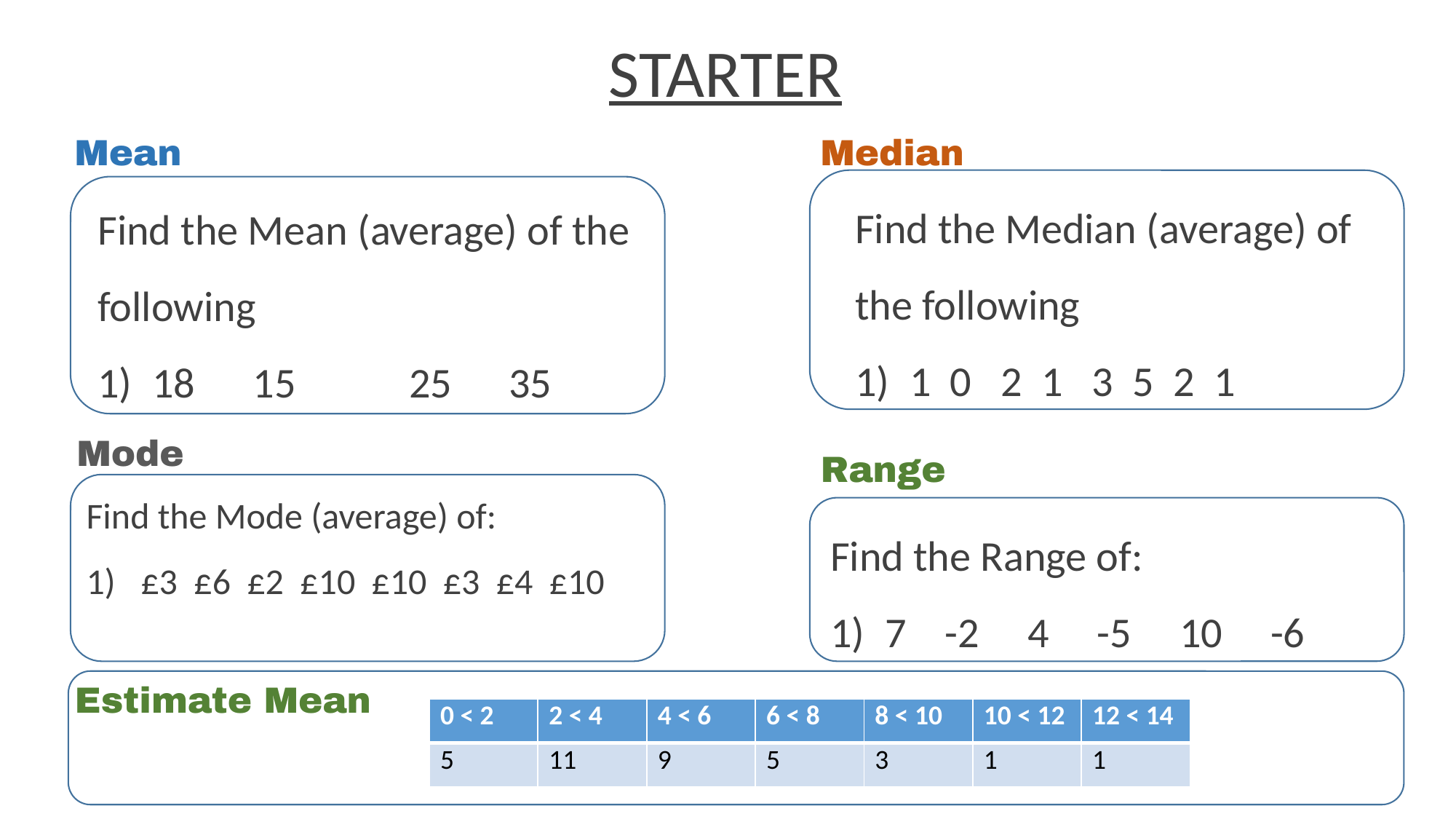

STARTER
Mean
Median

Find the Median (average) of the following
1  0   2  1   3  5  2  1

Find the Mean (average) of the following
18      15	    25	   35

Mode
Range
Find the Mode (average) of:
£3  £6  £2  £10  £10  £3  £4  £10

Find the Range of:
7    -2     4     -5     10     -6
Estimate Mean

| 0 < 2 | 2 < 4 | 4 < 6 | 6 < 8 | 8 < 10 | 10 < 12 | 12 < 14 |
| --- | --- | --- | --- | --- | --- | --- |
| 5 | 11 | 9 | 5 | 3 | 1 | 1 |